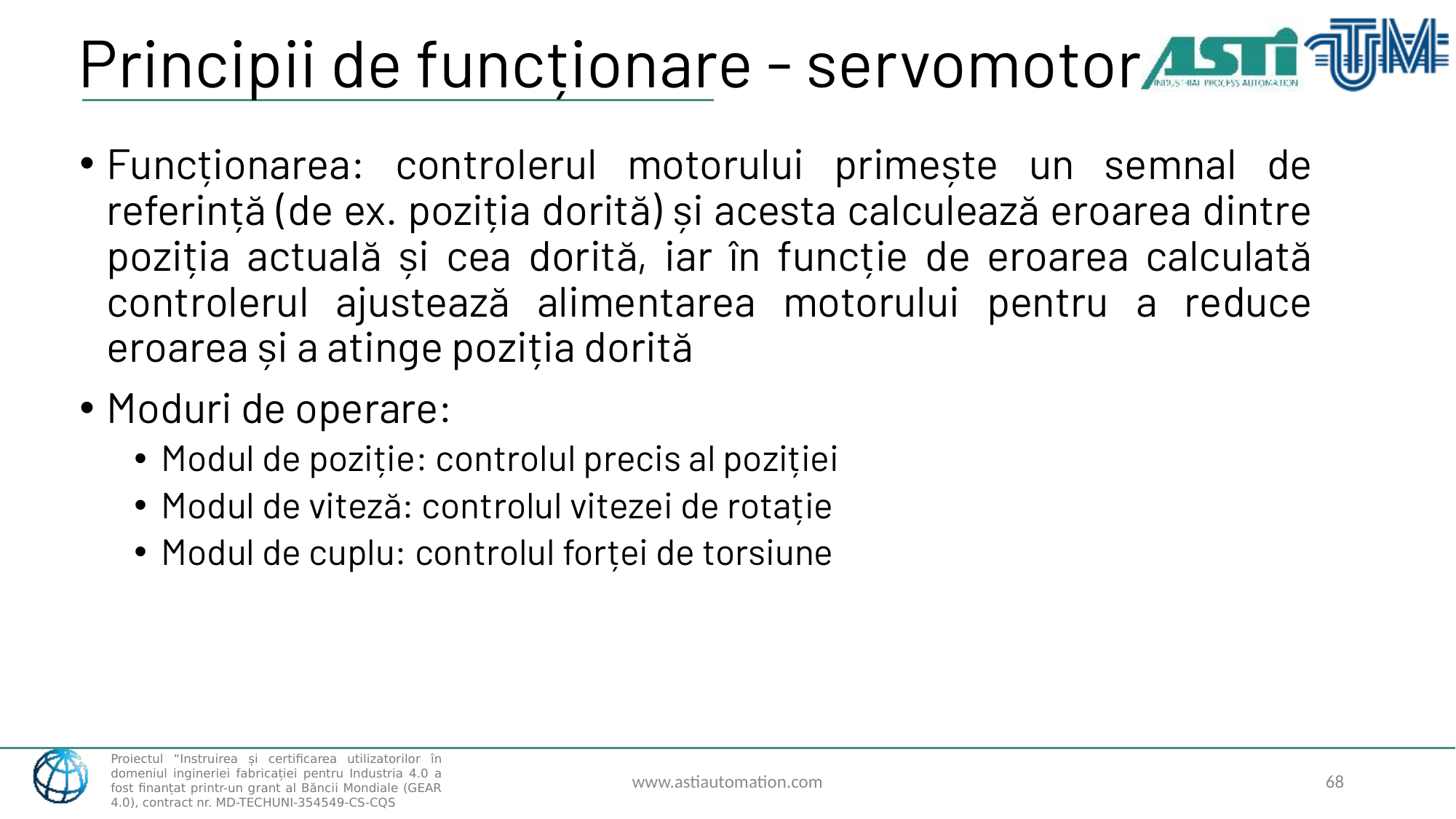

# Principii de funcționare - servomotor
Funcționarea: controlerul motorului primește un semnal de referință (de ex. poziția dorită) și acesta calculează eroarea dintre poziția actuală și cea dorită, iar în funcție de eroarea calculată controlerul ajustează alimentarea motorului pentru a reduce eroarea și a atinge poziția dorită
Moduri de operare:
Modul de poziție: controlul precis al poziției
Modul de viteză: controlul vitezei de rotație
Modul de cuplu: controlul forței de torsiune
www.astiautomation.com
68